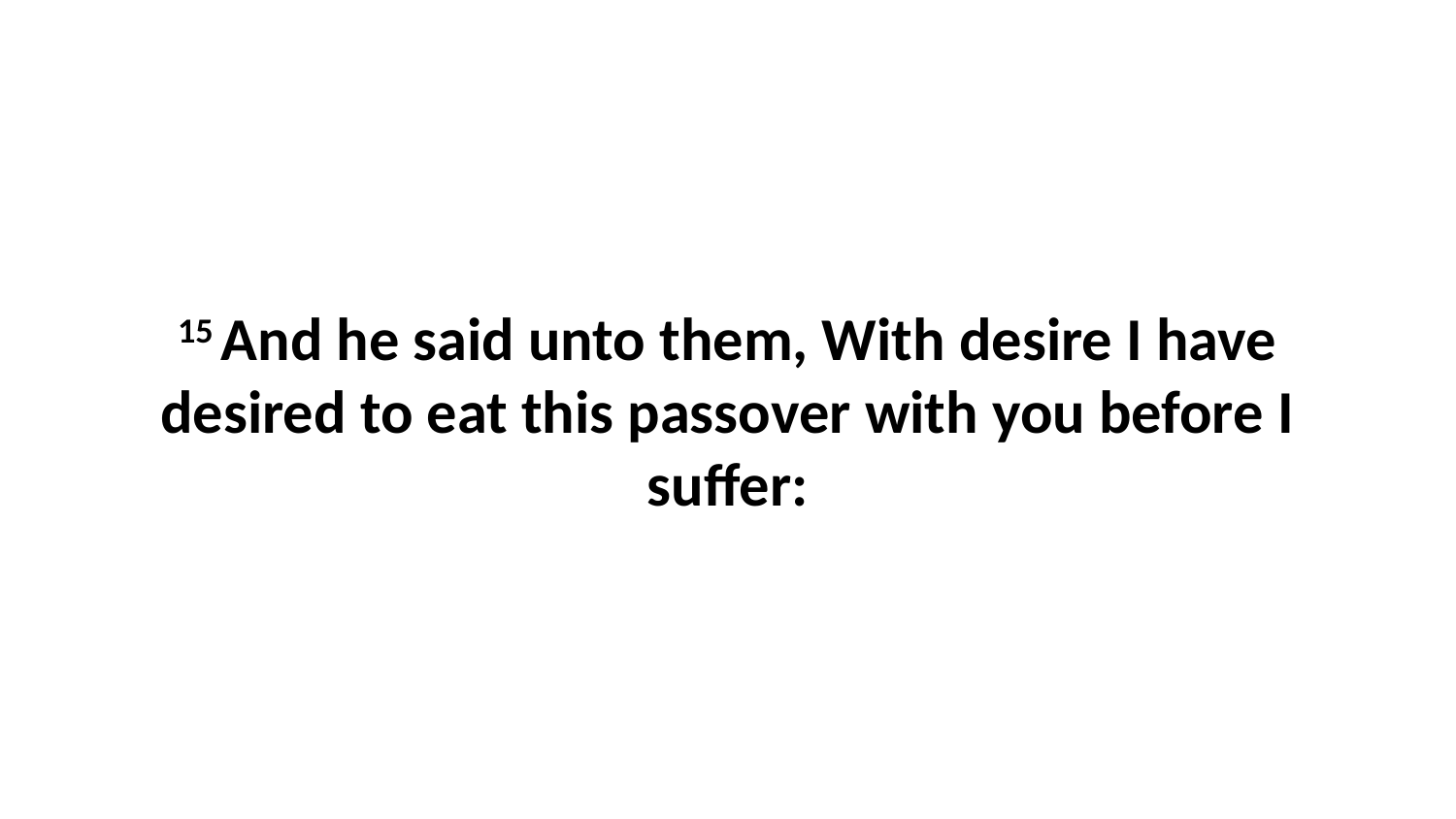

15 And he said unto them, With desire I have desired to eat this passover with you before I suffer: